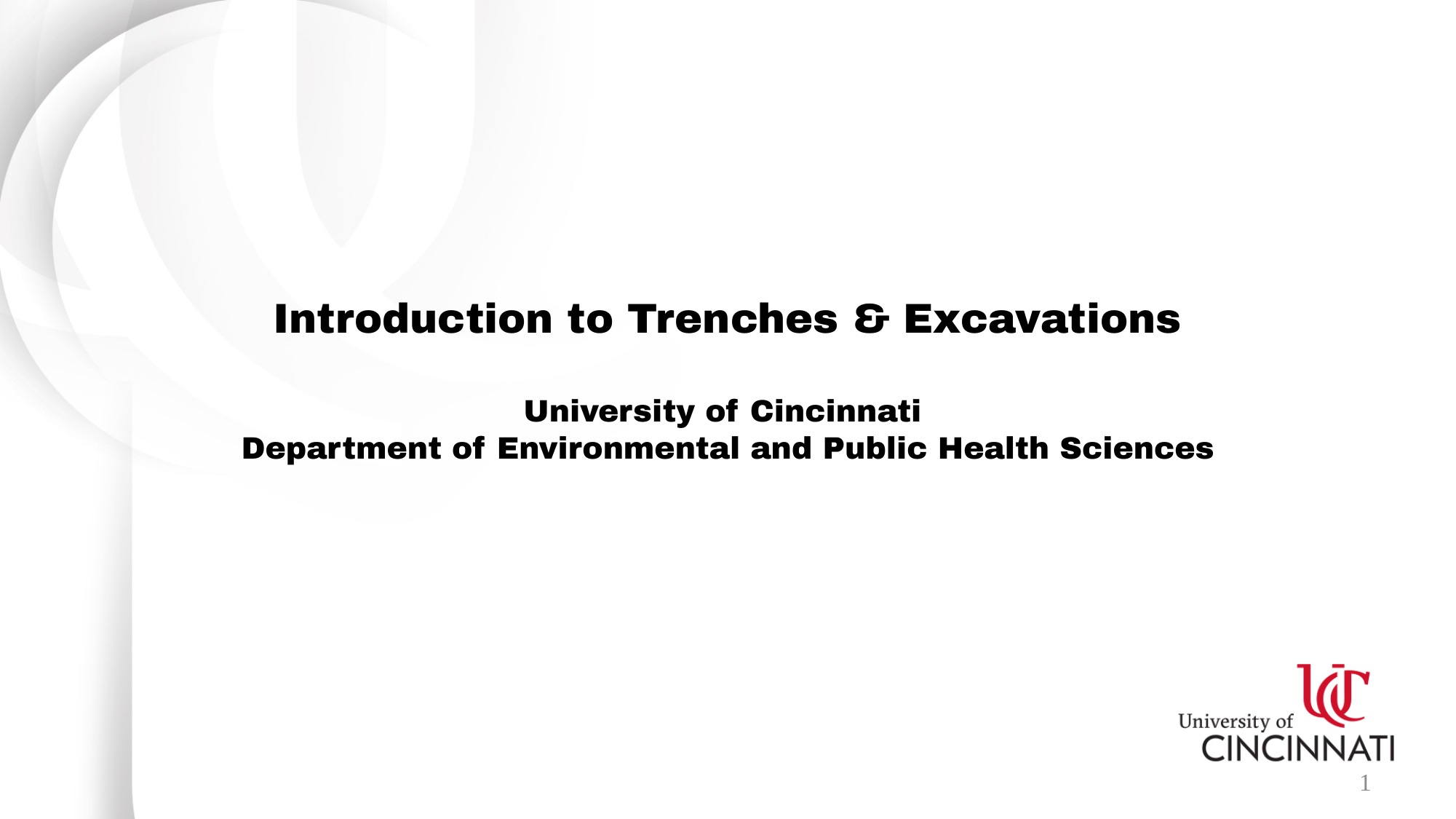

# Introduction to Trenches & Excavations University of Cincinnati Department of Environmental and Public Health Sciences
1